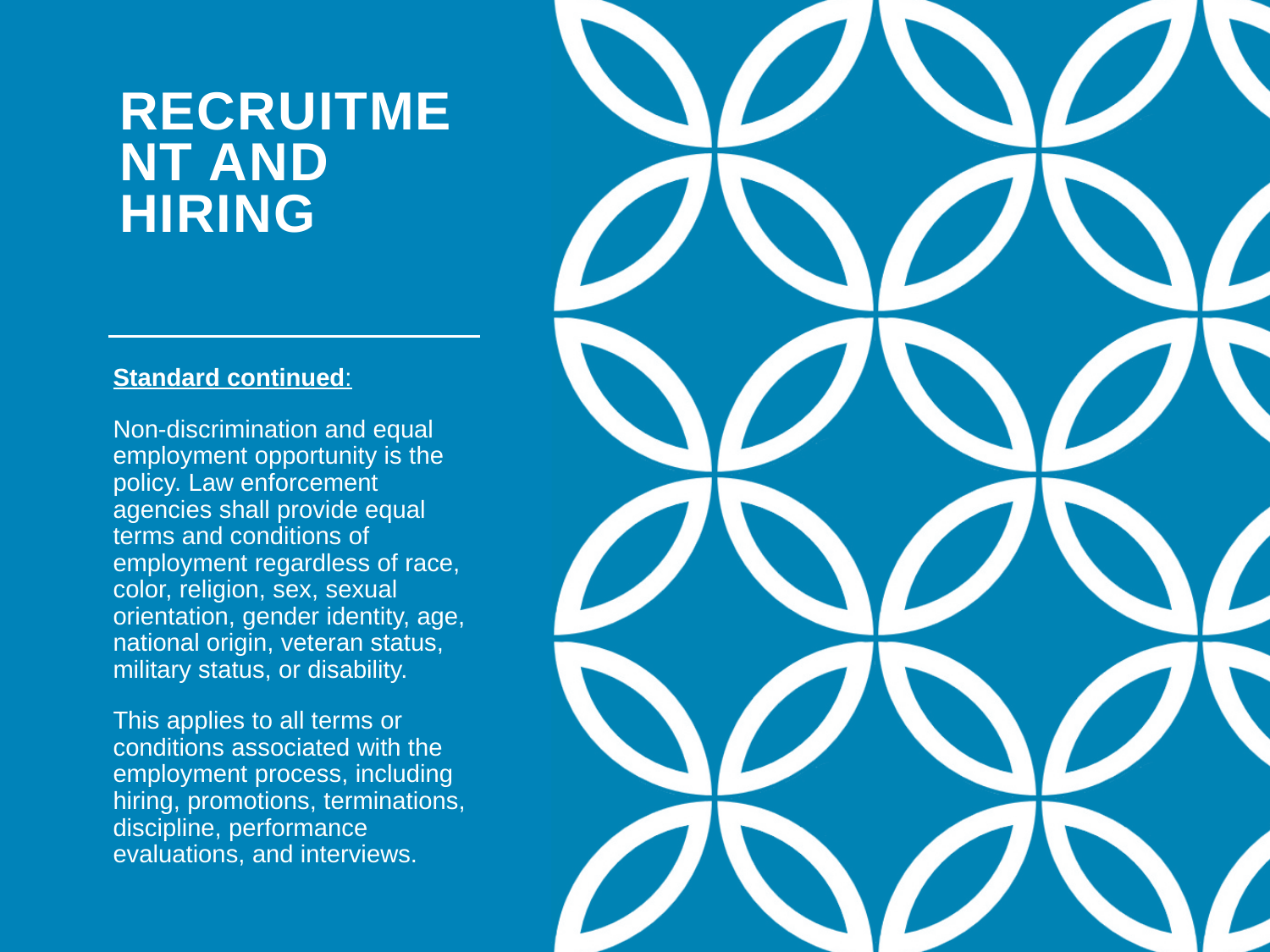

# Recruitment and hiring
Standard continued:
Non-discrimination and equal employment opportunity is the policy. Law enforcement agencies shall provide equal terms and conditions of employment regardless of race, color, religion, sex, sexual orientation, gender identity, age, national origin, veteran status, military status, or disability.
This applies to all terms or conditions associated with the employment process, including hiring, promotions, terminations, discipline, performance evaluations, and interviews.